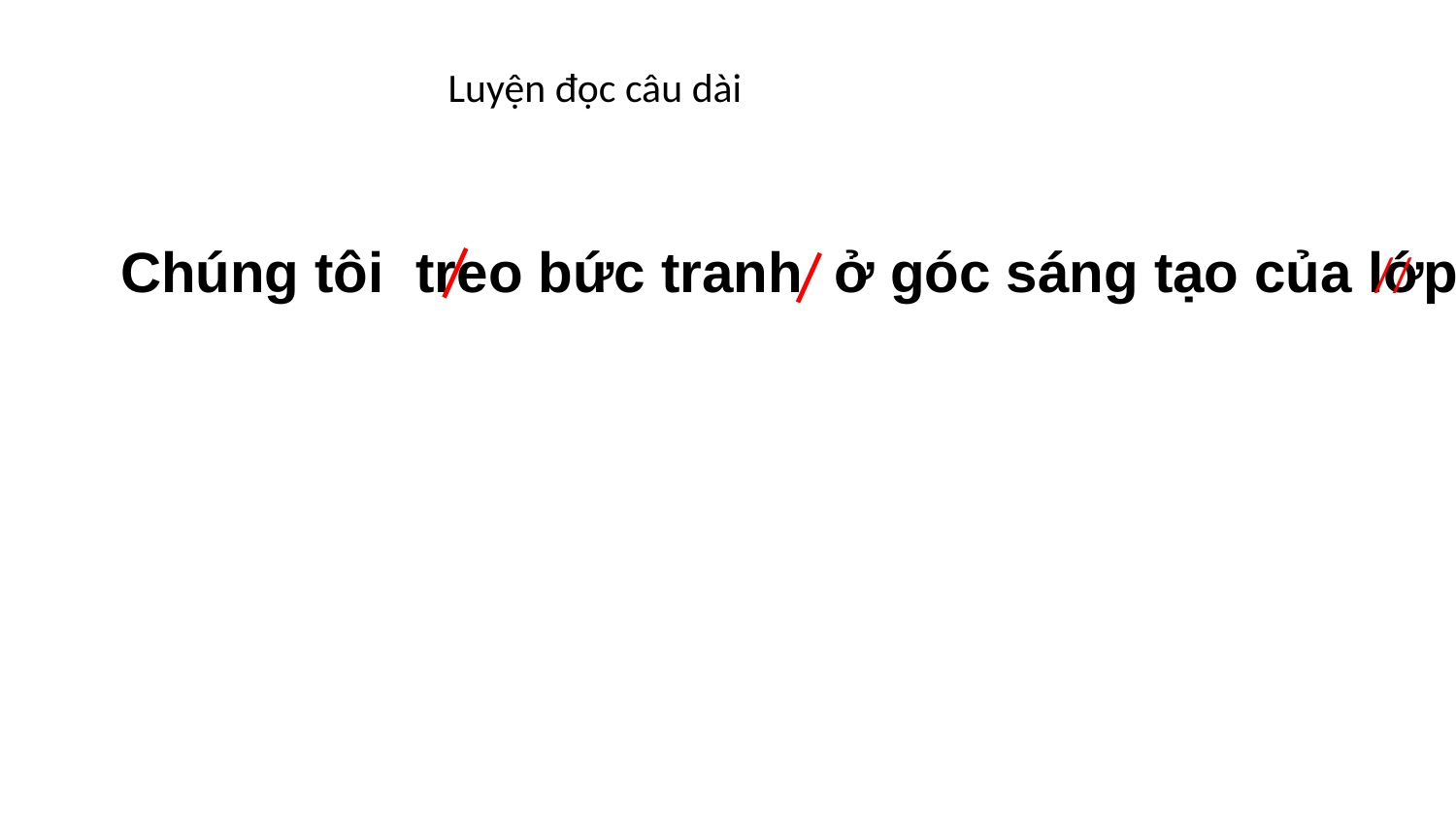

Luyện đọc câu dài
Chúng tôi  treo bức tranh  ở góc sáng tạo của lớp.
//